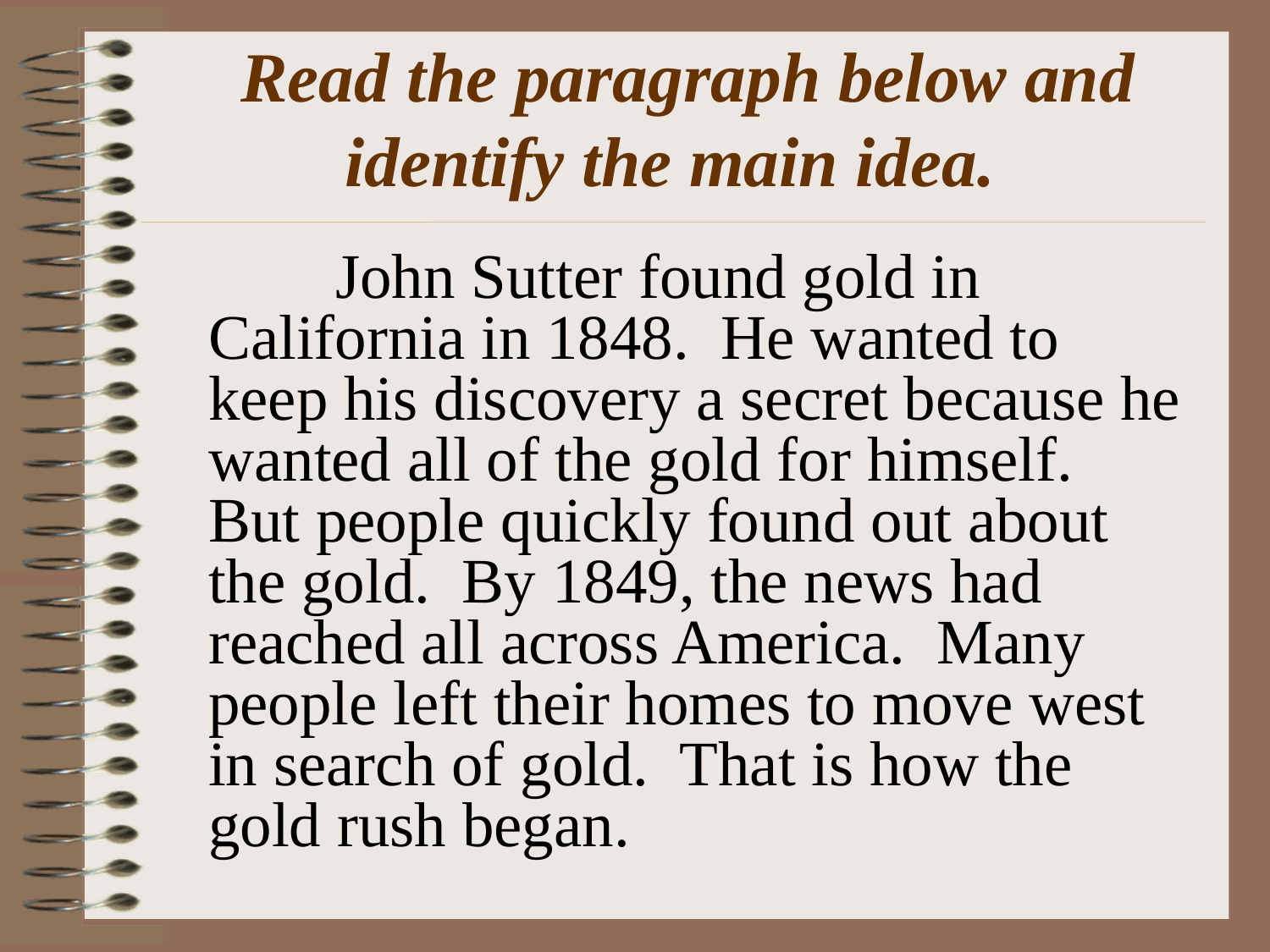

# Read the paragraph below and identify the main idea.
		John Sutter found gold in California in 1848.  He wanted to keep his discovery a secret because he wanted all of the gold for himself.  But people quickly found out about the gold.  By 1849, the news had reached all across America.  Many people left their homes to move west in search of gold.  That is how the gold rush began.